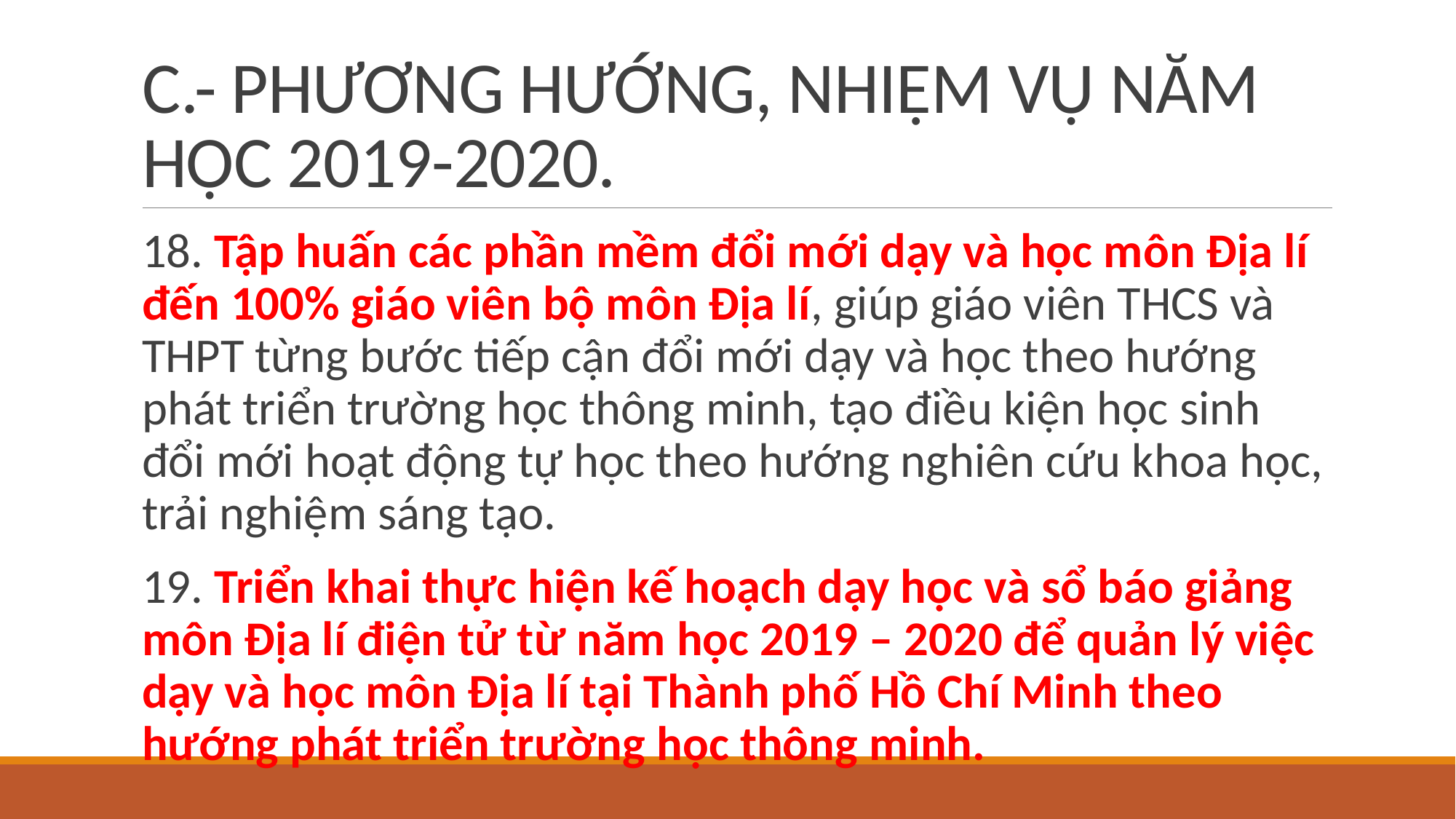

# C.- PHƯƠNG HƯỚNG, NHIỆM VỤ NĂM HỌC 2019-2020.
18. Tập huấn các phần mềm đổi mới dạy và học môn Địa lí đến 100% giáo viên bộ môn Địa lí, giúp giáo viên THCS và THPT từng bước tiếp cận đổi mới dạy và học theo hướng phát triển trường học thông minh, tạo điều kiện học sinh đổi mới hoạt động tự học theo hướng nghiên cứu khoa học, trải nghiệm sáng tạo.
19. Triển khai thực hiện kế hoạch dạy học và sổ báo giảng môn Địa lí điện tử từ năm học 2019 – 2020 để quản lý việc dạy và học môn Địa lí tại Thành phố Hồ Chí Minh theo hướng phát triển trường học thông minh.